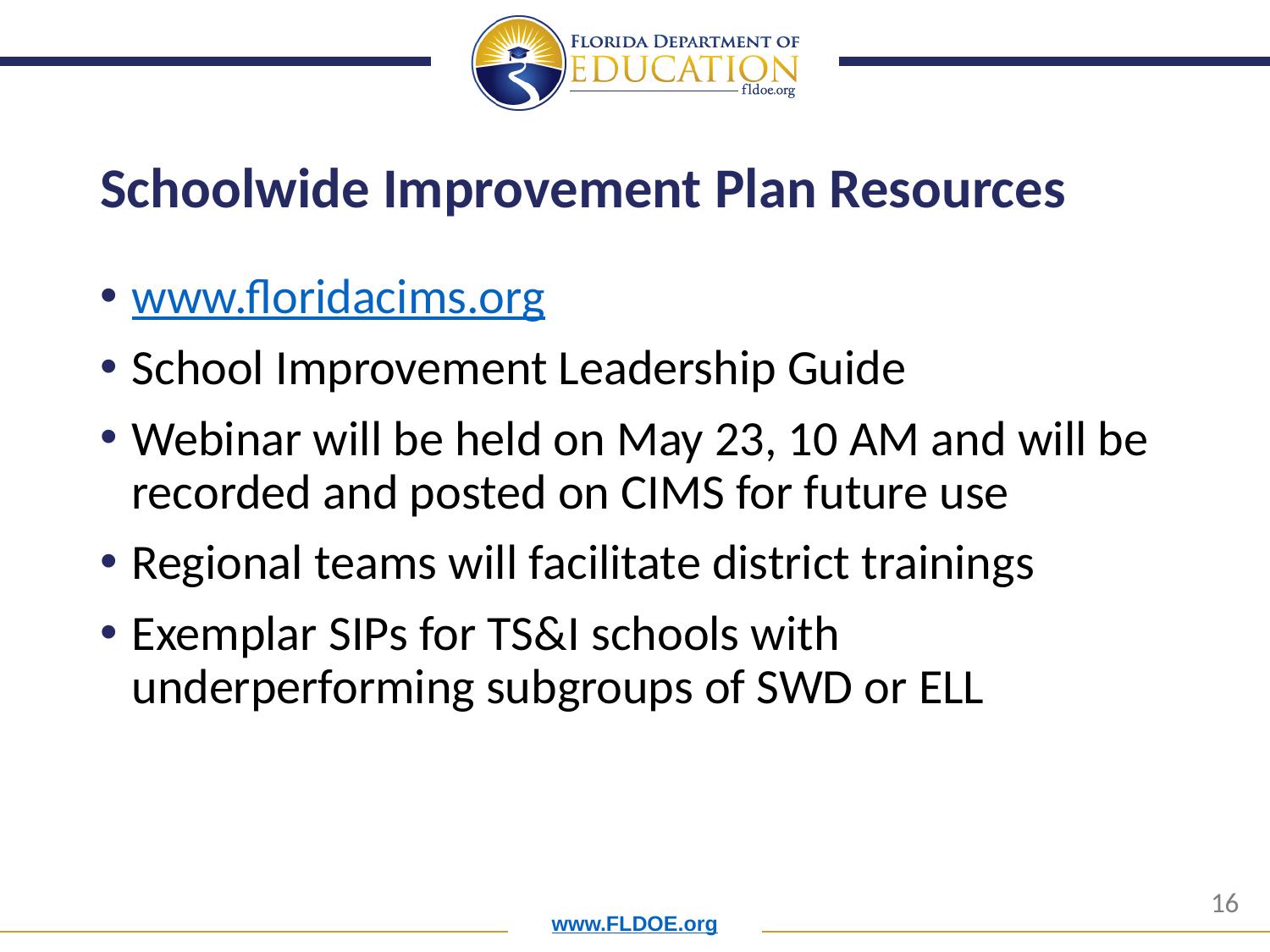

# Schoolwide Improvement Plan Resources
www.floridacims.org
School Improvement Leadership Guide
Webinar will be held on May 23, 10 AM and will be recorded and posted on CIMS for future use
Regional teams will facilitate district trainings
Exemplar SIPs for TS&I schools with underperforming subgroups of SWD or ELL